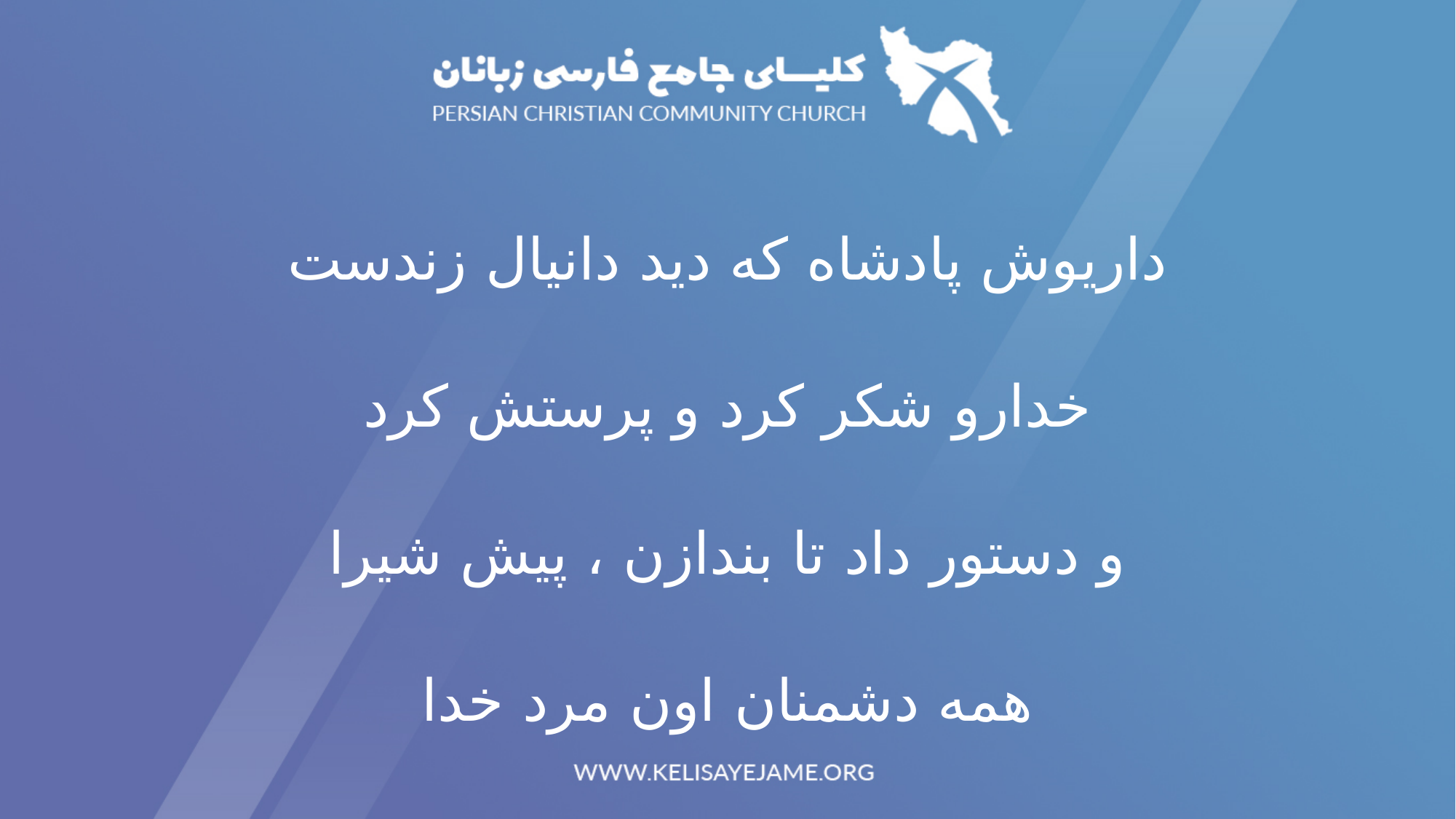

داریوش پادشاه که دید دانیال زندست
خدارو شکر کرد و پرستش کرد
و دستور داد تا بندازن ، پیش شیرا
همه دشمنان اون مرد خدا